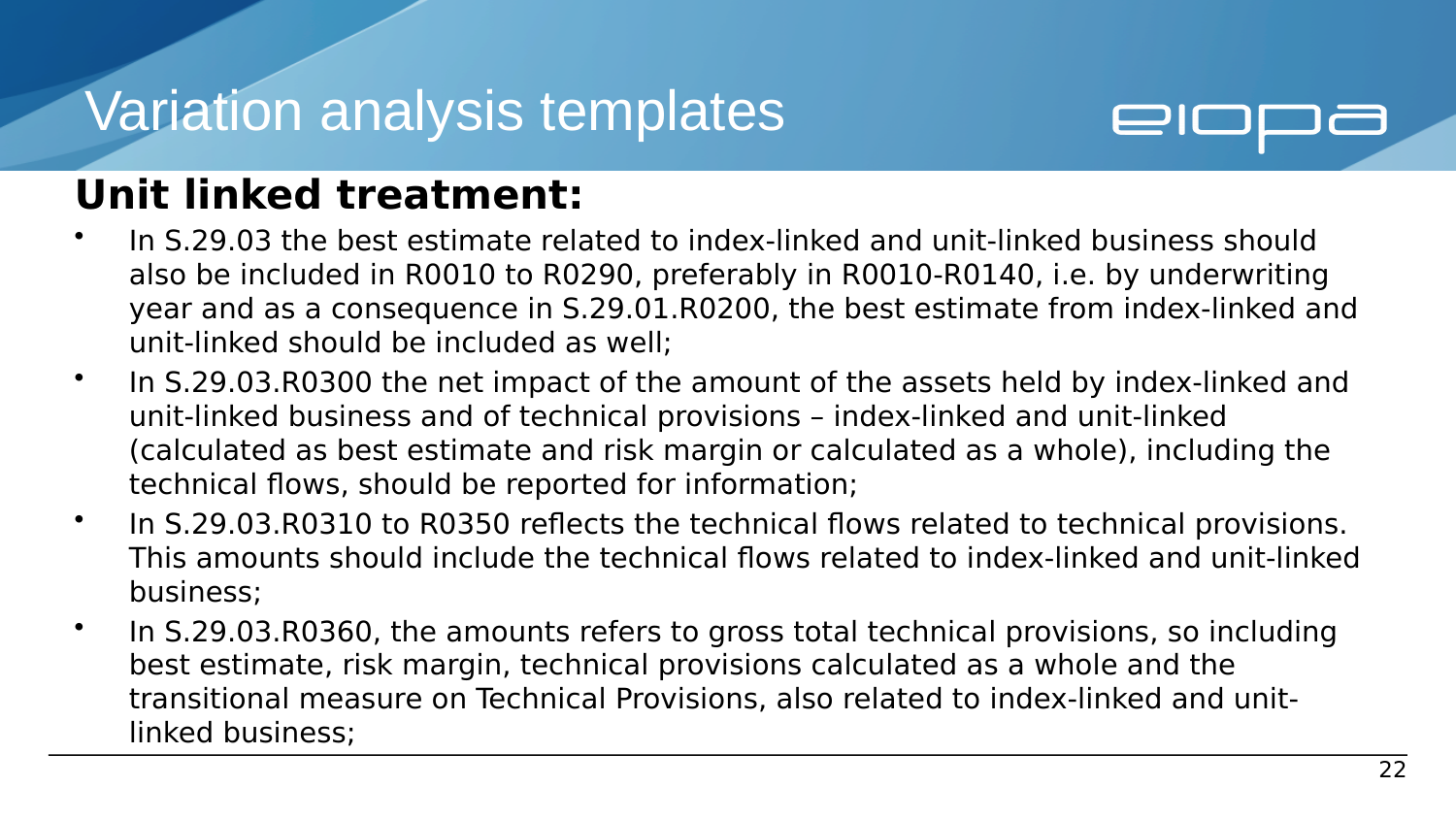

# Variation analysis templates
Unit linked treatment:
In S.29.03 the best estimate related to index-linked and unit-linked business should also be included in R0010 to R0290, preferably in R0010-R0140, i.e. by underwriting year and as a consequence in S.29.01.R0200, the best estimate from index-linked and unit-linked should be included as well;
In S.29.03.R0300 the net impact of the amount of the assets held by index-linked and unit-linked business and of technical provisions – index-linked and unit-linked (calculated as best estimate and risk margin or calculated as a whole), including the technical flows, should be reported for information;
In S.29.03.R0310 to R0350 reflects the technical flows related to technical provisions. This amounts should include the technical flows related to index-linked and unit-linked business;
In S.29.03.R0360, the amounts refers to gross total technical provisions, so including best estimate, risk margin, technical provisions calculated as a whole and the transitional measure on Technical Provisions, also related to index-linked and unit-linked business;